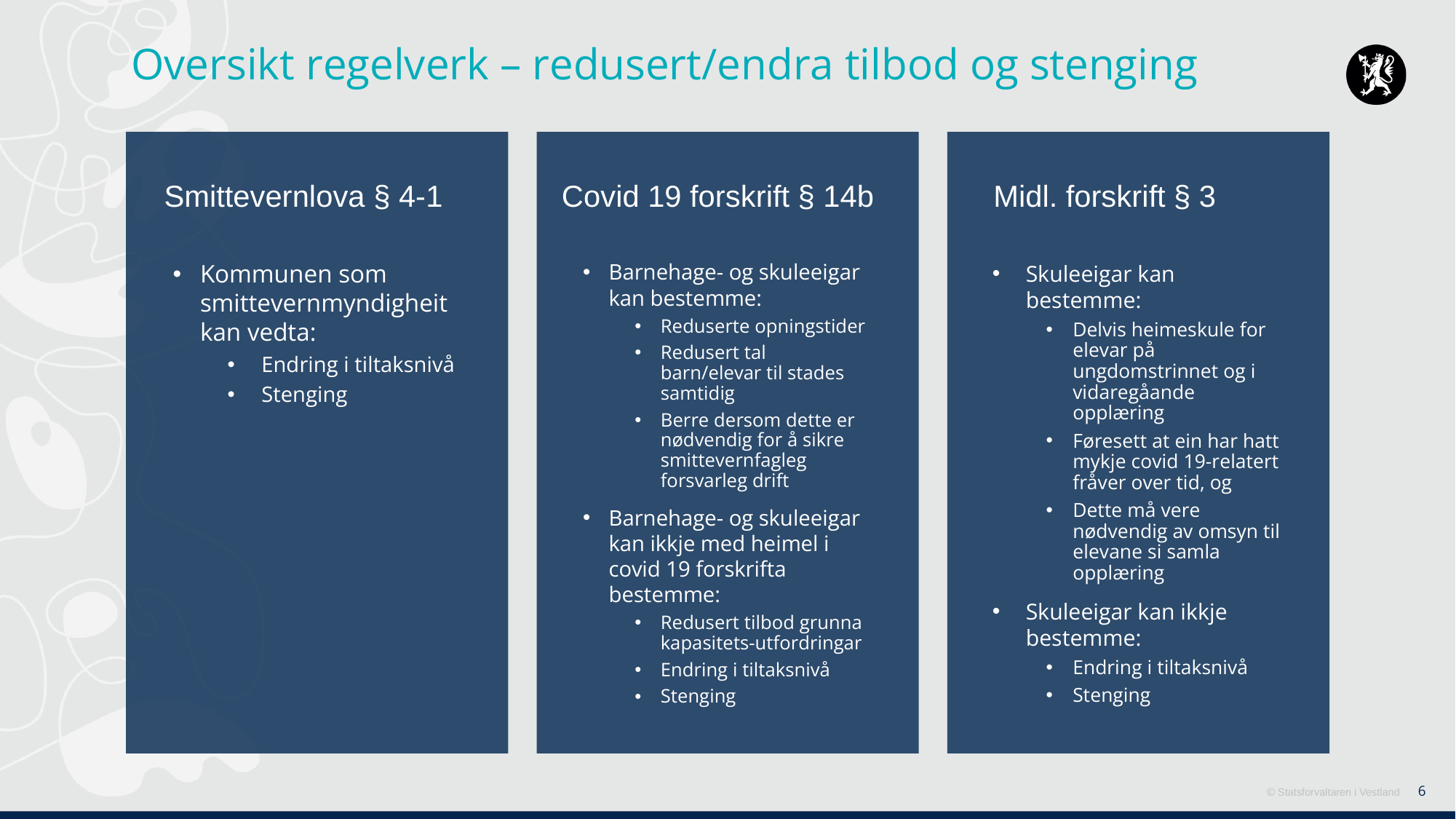

Oversikt regelverk – redusert/endra tilbod og stenging
Smittevernlova § 4-1
Covid 19 forskrift § 14b
Midl. forskrift § 3
Kommunen som smittevernmyndigheit kan vedta:
Endring i tiltaksnivå
Stenging
Barnehage- og skuleeigar kan bestemme:
Reduserte opningstider
Redusert tal barn/elevar til stades samtidig
Berre dersom dette er nødvendig for å sikre smittevernfagleg forsvarleg drift
Barnehage- og skuleeigar kan ikkje med heimel i covid 19 forskrifta bestemme:
Redusert tilbod grunna kapasitets-utfordringar
Endring i tiltaksnivå
Stenging
Skuleeigar kan bestemme:
Delvis heimeskule for elevar på ungdomstrinnet og i vidaregåande opplæring
Føresett at ein har hatt mykje covid 19-relatert fråver over tid, og
Dette må vere nødvendig av omsyn til elevane si samla opplæring
Skuleeigar kan ikkje bestemme:
Endring i tiltaksnivå
Stenging